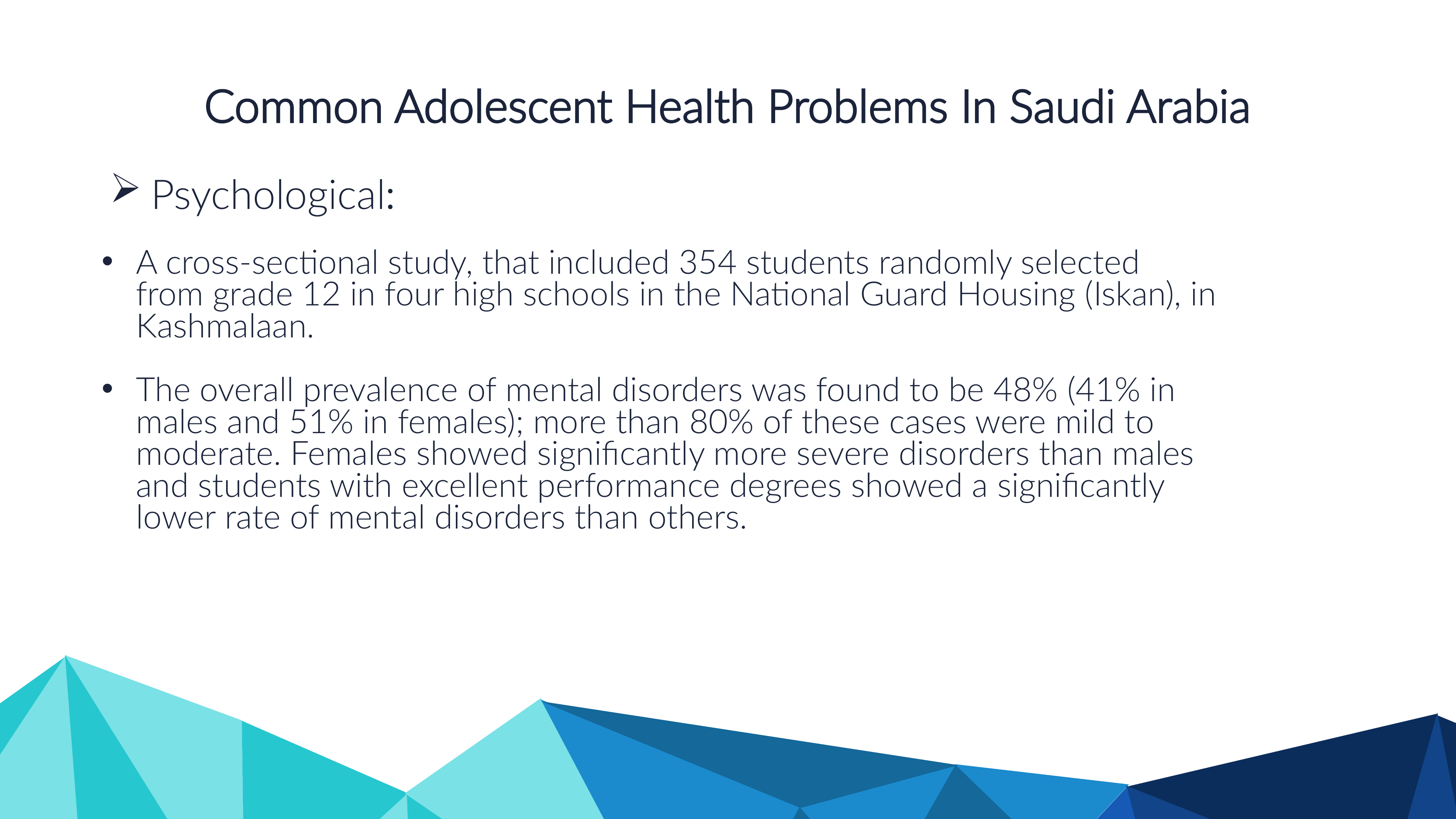

Common Adolescent Health Problems In Saudi Arabia
Psychological:
A cross-sectional study, that included 354 students randomly selected from grade 12 in four high schools in the National Guard Housing (Iskan), in Kashmalaan.

The overall prevalence of mental disorders was found to be 48% (41% in males and 51% in females); more than 80% of these cases were mild to moderate. Females showed significantly more severe disorders than males and students with excellent performance degrees showed a significantly lower rate of mental disorders than others.